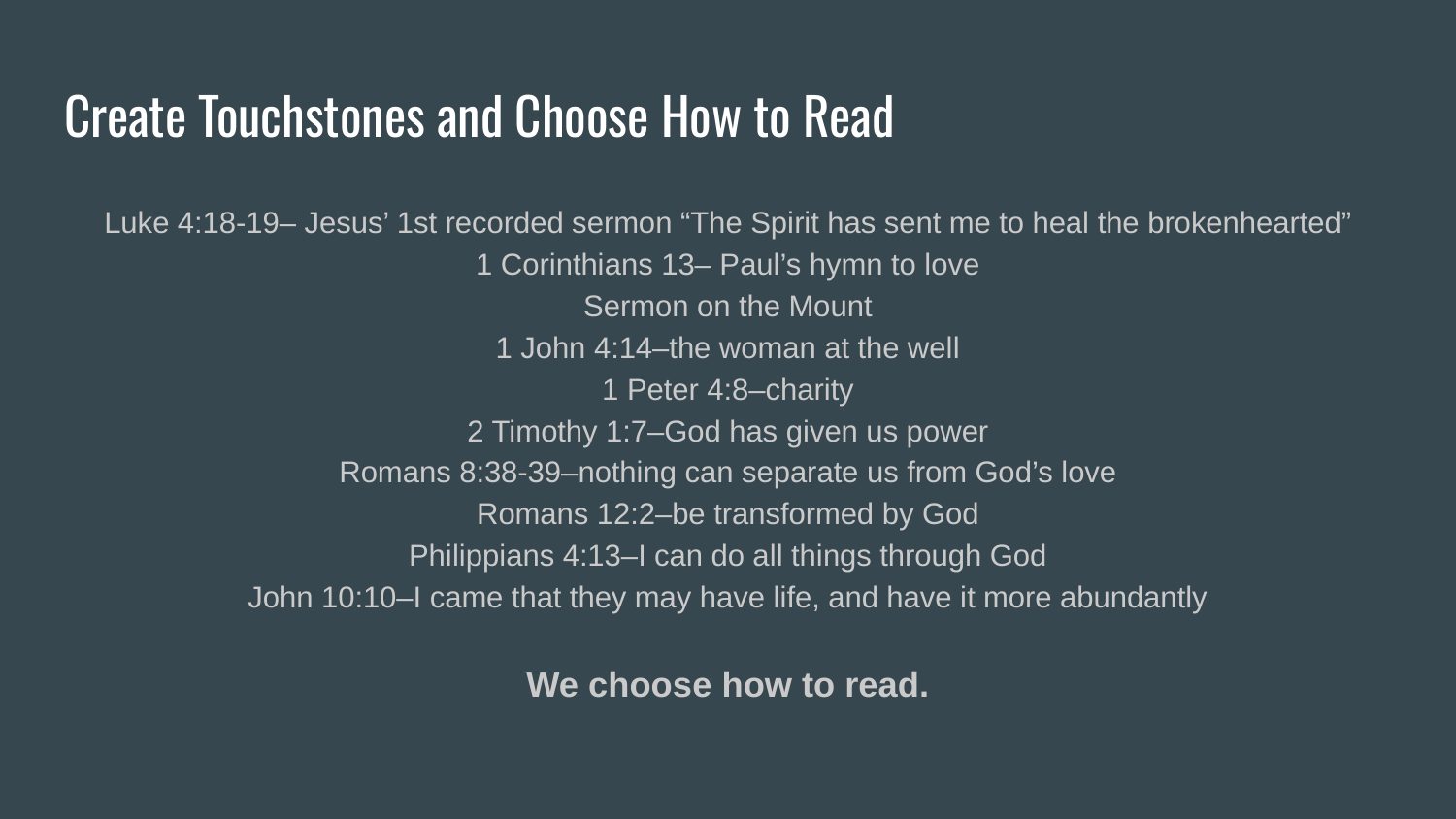

# Create Touchstones and Choose How to Read
Luke 4:18-19– Jesus’ 1st recorded sermon “The Spirit has sent me to heal the brokenhearted”
1 Corinthians 13– Paul’s hymn to love
Sermon on the Mount
1 John 4:14–the woman at the well
1 Peter 4:8–charity
2 Timothy 1:7–God has given us power
Romans 8:38-39–nothing can separate us from God’s love
Romans 12:2–be transformed by God
Philippians 4:13–I can do all things through God
John 10:10–I came that they may have life, and have it more abundantly

We choose how to read.